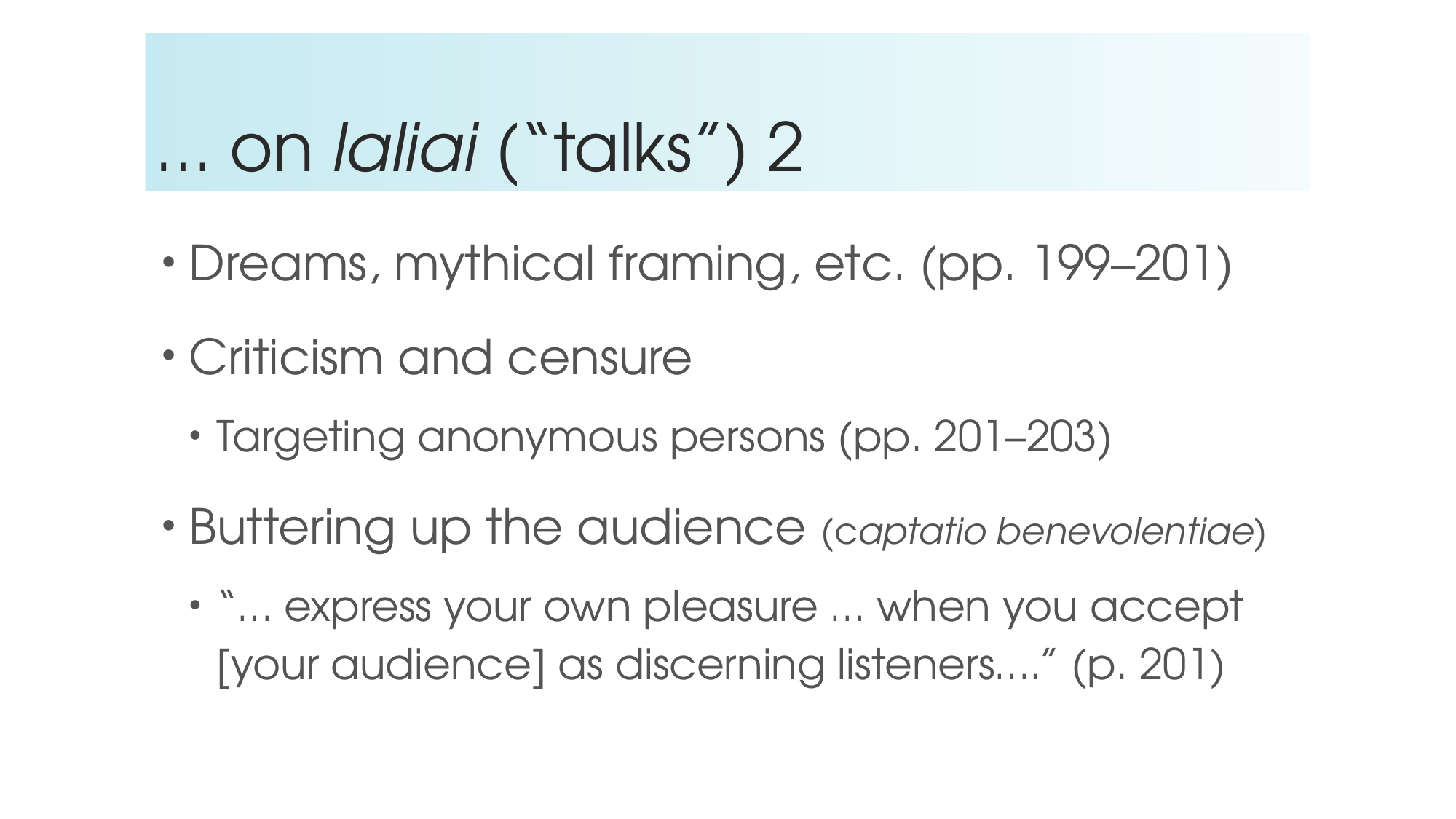

# … on laliai (“talks”) 2
Dreams, mythical framing, etc. (pp. 199–201)
Criticism and censure
Targeting anonymous persons (pp. 201–203)
Buttering up the audience (captatio benevolentiae)
“… express your own pleasure … when you accept [your audience] as discerning listeners….” (p. 201)